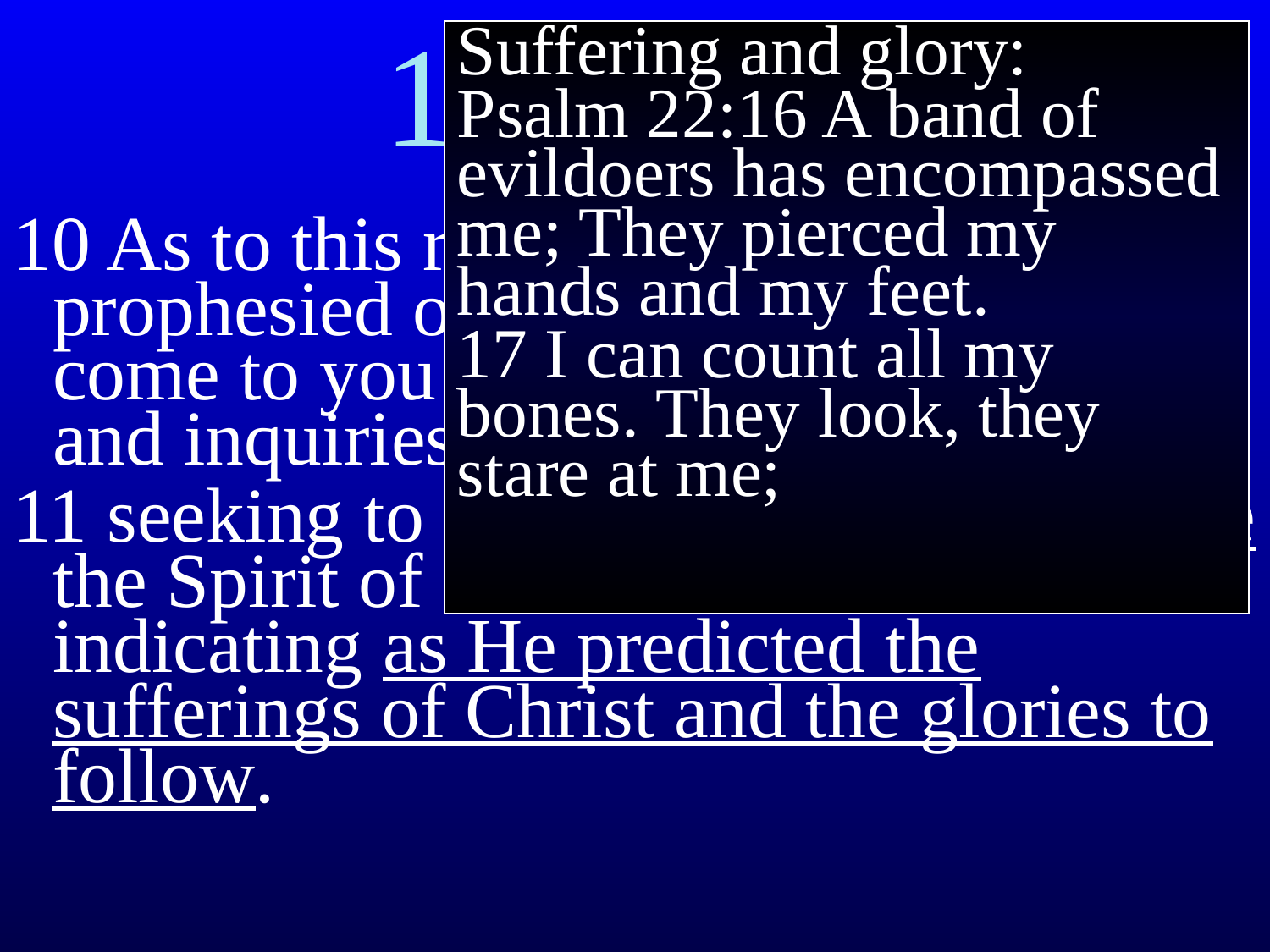

# 1 Peter 1
Suffering and glory:
Psalm 22:16 A band of evildoers has encompassed me; They pierced my hands and my feet.
17 I can count all my bones. They look, they stare at me;
10 As to this rescue, the prophets who prophesied of the grace that would come to you made careful searches and inquiries,
11 seeking to know what person or time the Spirit of Christ within them was indicating as He predicted the sufferings of Christ and the glories to follow.